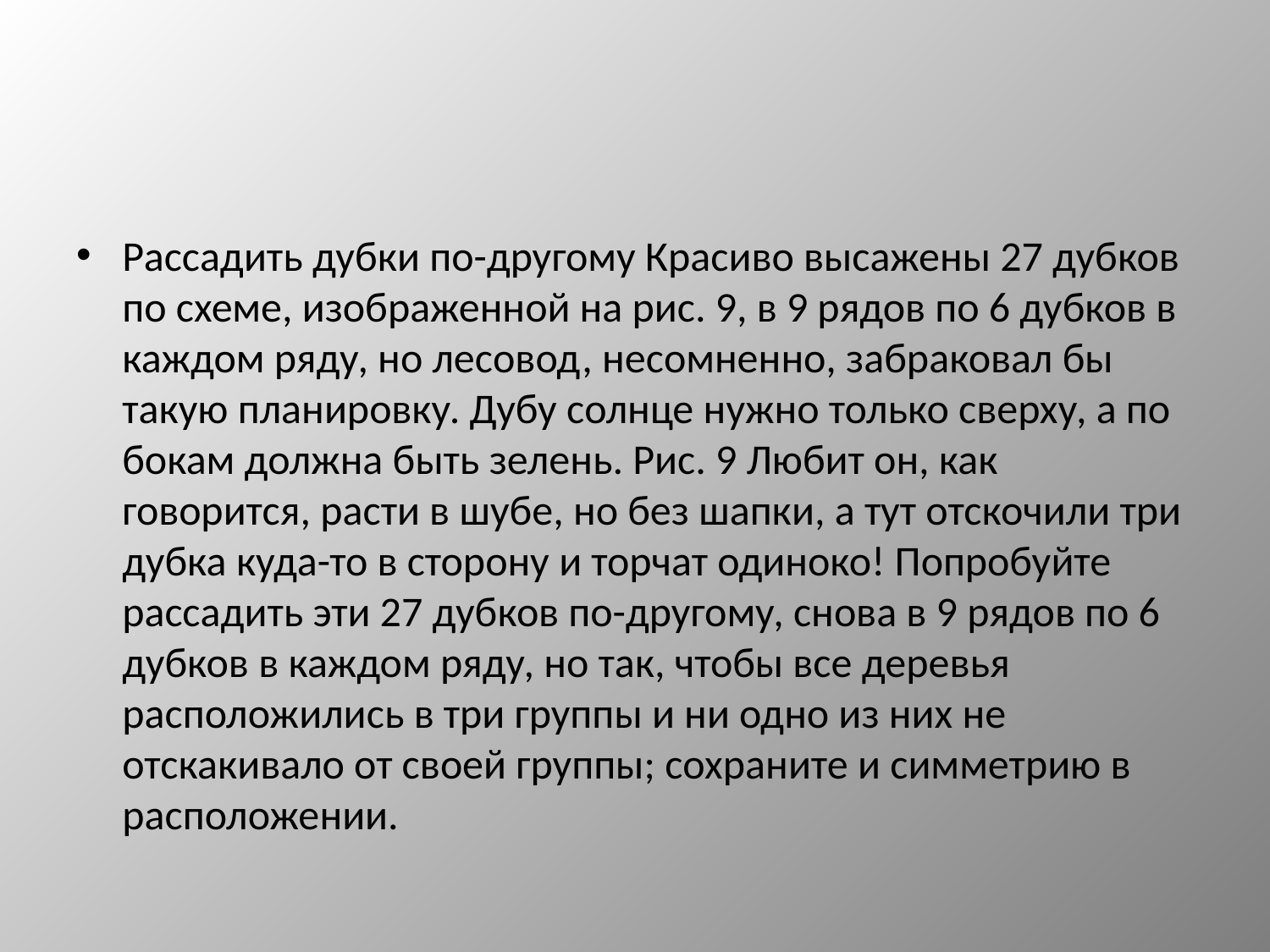

#
Рассадить дубки по-другому Красиво высажены 27 дубков по схеме, изображенной на рис. 9, в 9 рядов по 6 дубков в каждом ряду, но лесовод, несомненно, забраковал бы такую планировку. Дубу солнце нужно только сверху, а по бокам должна быть зелень. Рис. 9 Любит он, как говорится, расти в шубе, но без шапки, а тут отскочили три дубка куда-то в сторону и торчат одиноко! Попробуйте рассадить эти 27 дубков по-другому, снова в 9 рядов по 6 дубков в каждом ряду, но так, чтобы все деревья расположились в три группы и ни одно из них не отскакивало от своей группы; сохраните и симметрию в расположении.